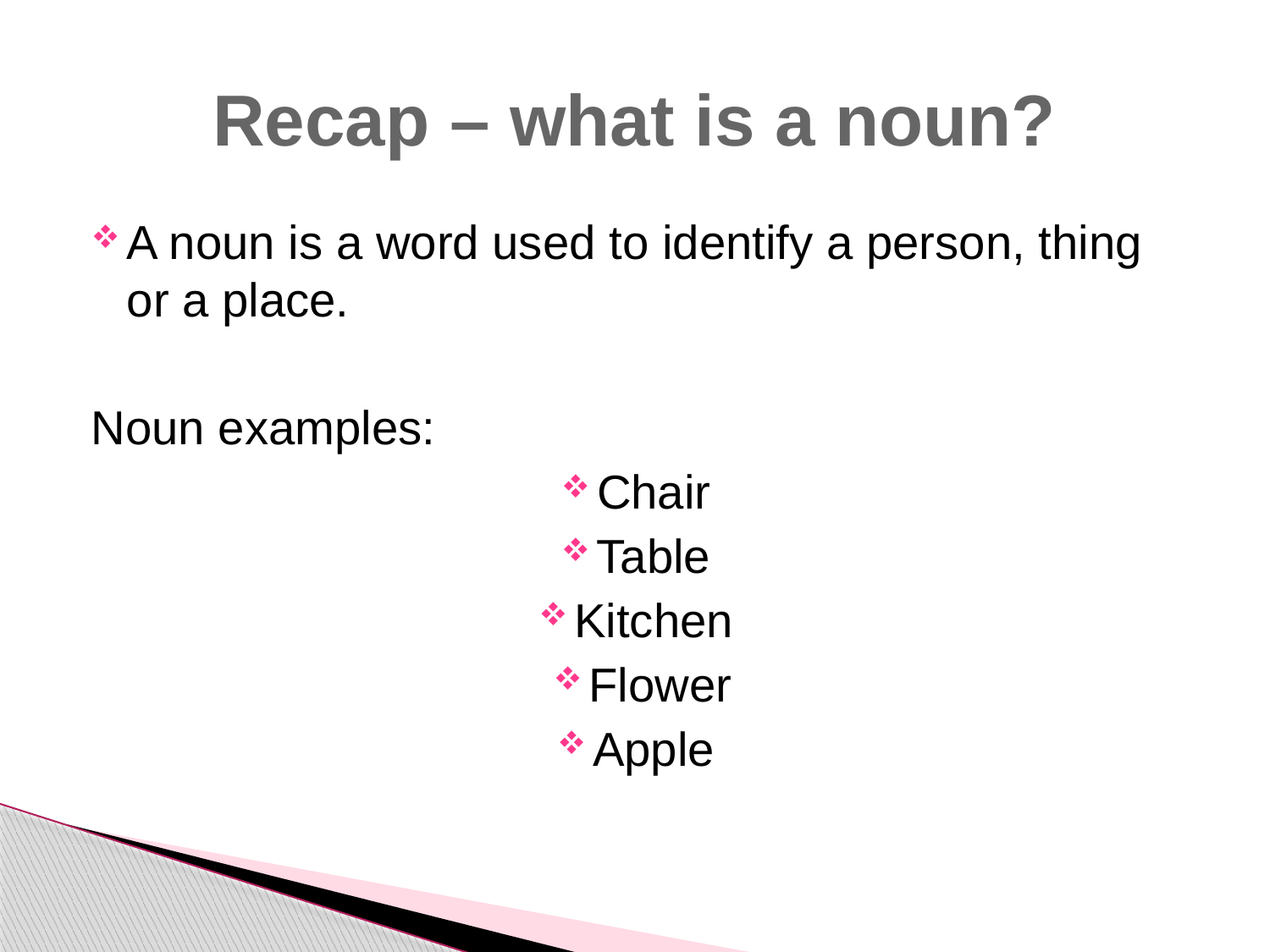

# Recap – what is a noun?
A noun is a word used to identify a person, thing or a place.

Noun examples:
Chair
Table
Kitchen
Flower
Apple